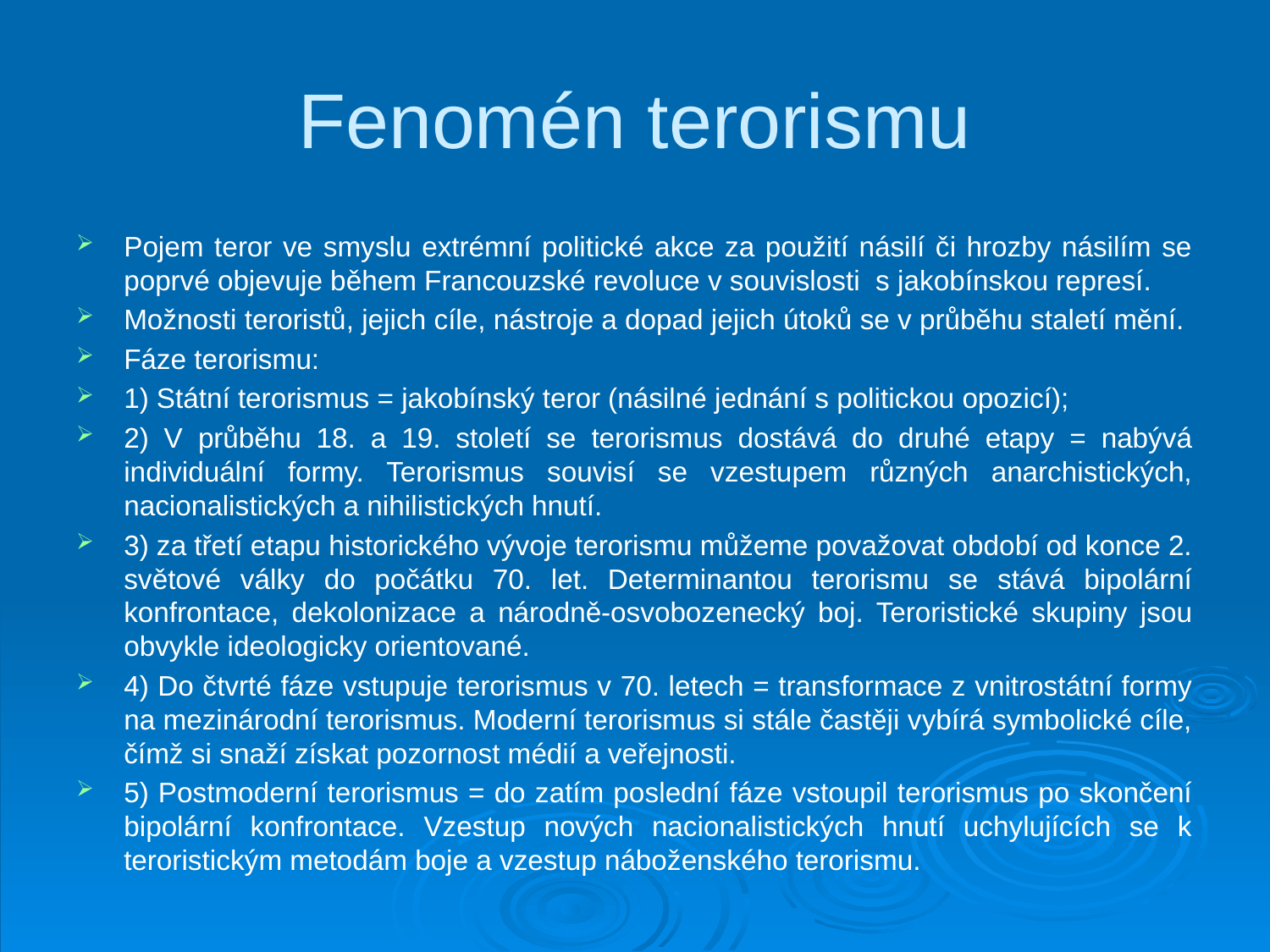

# Fenomén terorismu
Pojem teror ve smyslu extrémní politické akce za použití násilí či hrozby násilím se poprvé objevuje během Francouzské revoluce v souvislosti  s jakobínskou represí.
Možnosti teroristů, jejich cíle, nástroje a dopad jejich útoků se v průběhu staletí mění.
Fáze terorismu:
1) Státní terorismus = jakobínský teror (násilné jednání s politickou opozicí);
2) V průběhu 18. a 19. století se terorismus dostává do druhé etapy = nabývá individuální formy. Terorismus souvisí se vzestupem různých anarchistických, nacionalistických a nihilistických hnutí.
3) za třetí etapu historického vývoje terorismu můžeme považovat období od konce 2. světové války do počátku 70. let. Determinantou terorismu se stává bipolární konfrontace, dekolonizace a národně-osvobozenecký boj. Teroristické skupiny jsou obvykle ideologicky orientované.
4) Do čtvrté fáze vstupuje terorismus v 70. letech = transformace z vnitrostátní formy na mezinárodní terorismus. Moderní terorismus si stále častěji vybírá symbolické cíle, čímž si snaží získat pozornost médií a veřejnosti.
5) Postmoderní terorismus = do zatím poslední fáze vstoupil terorismus po skončení bipolární konfrontace. Vzestup nových nacionalistických hnutí uchylujících se k teroristickým metodám boje a vzestup náboženského terorismu.